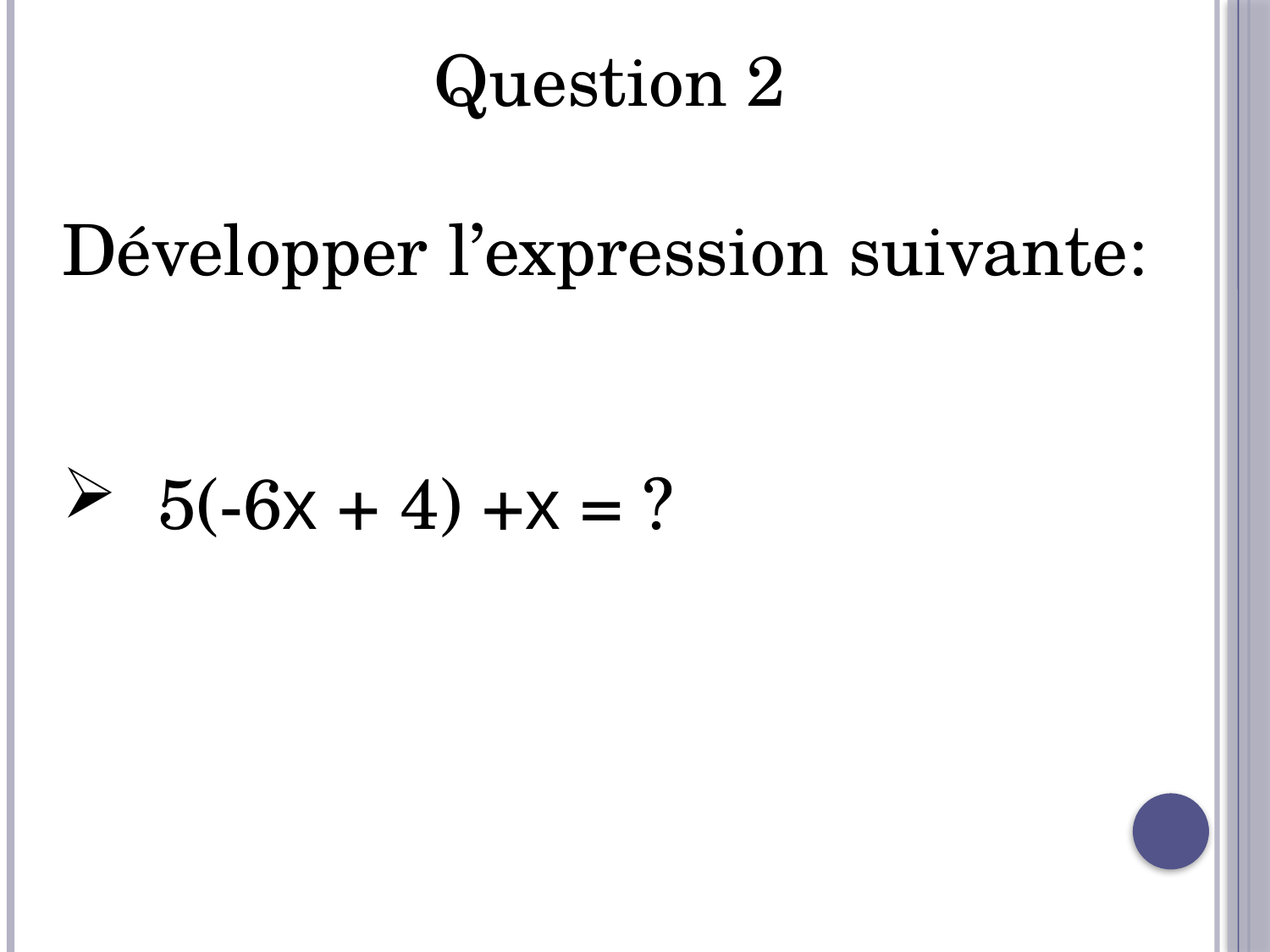

Question 2

Développer l’expression suivante:

  5(-6x + 4) +x = ?